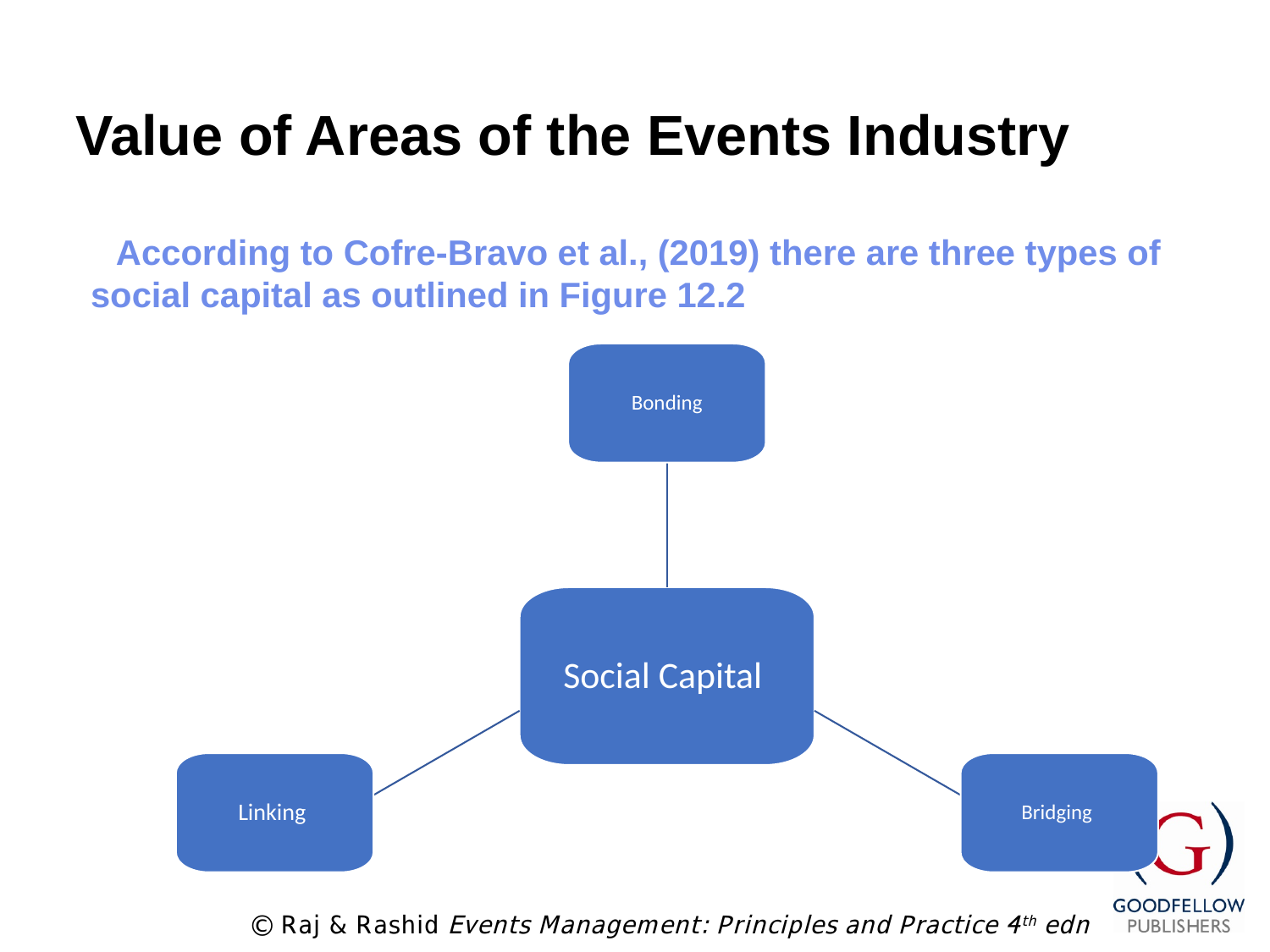

# Value of Areas of the Events Industry
According to Cofre-Bravo et al., (2019) there are three types of social capital as outlined in Figure 12.2
Bonding

Social Capital

Linking
Bridging